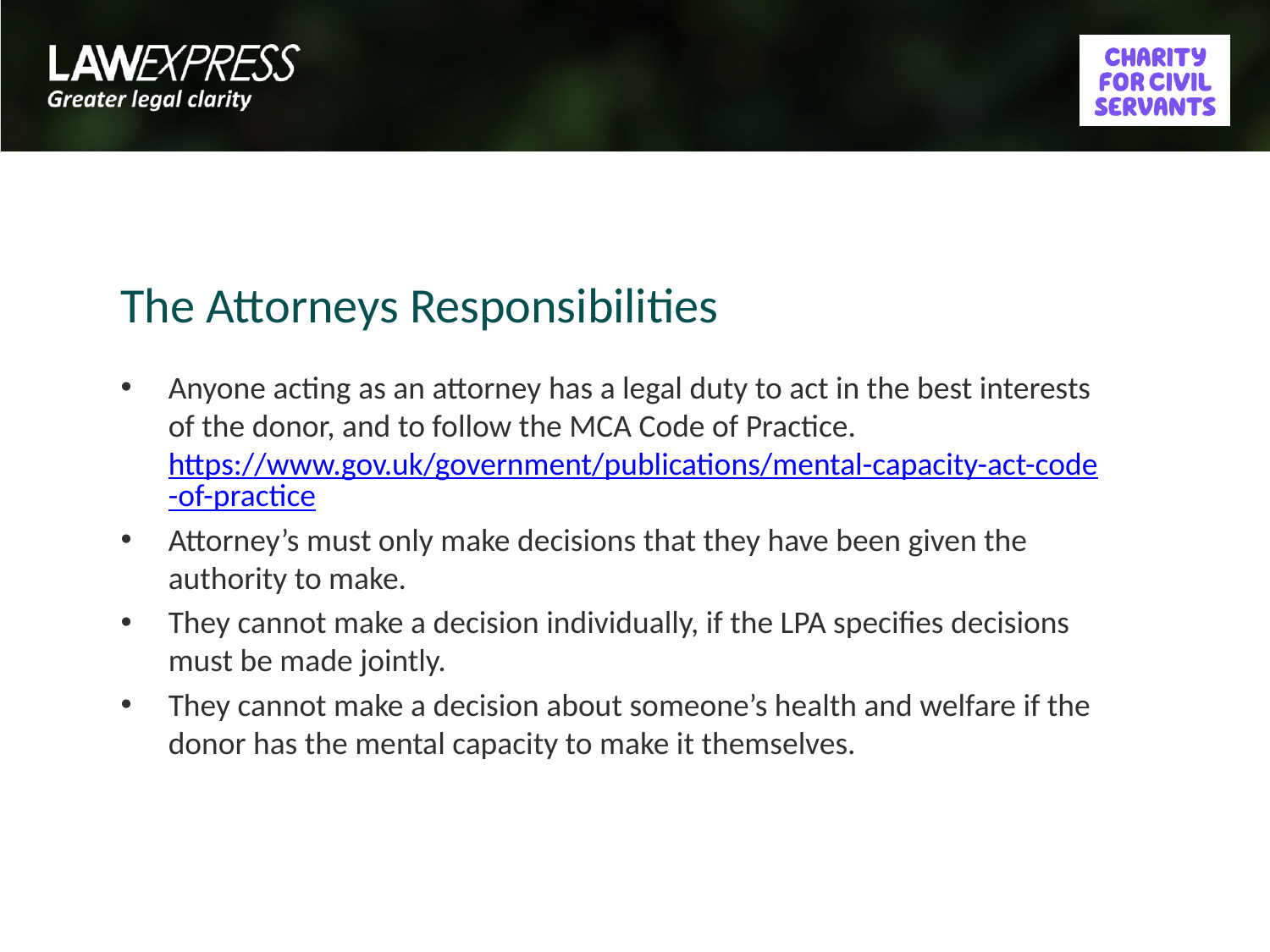

# The Attorneys Responsibilities
Anyone acting as an attorney has a legal duty to act in the best interests of the donor, and to follow the MCA Code of Practice.
https://www.gov.uk/government/publications/mental-capacity-act-code-of-practice
Attorney’s must only make decisions that they have been given the authority to make.
They cannot make a decision individually, if the LPA specifies decisions must be made jointly.
They cannot make a decision about someone’s health and welfare if the donor has the mental capacity to make it themselves.